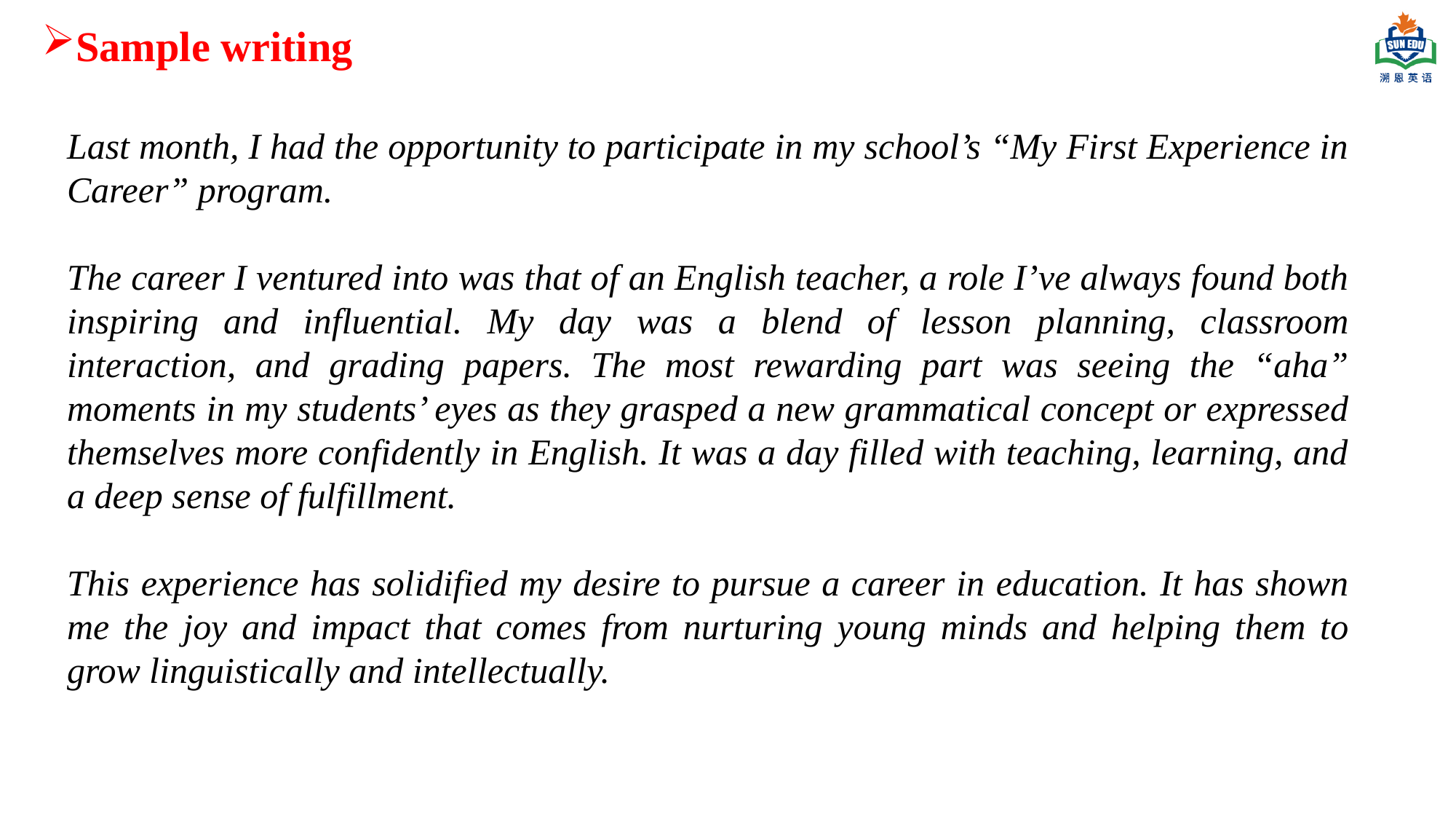

Sample writing
Last month, I had the opportunity to participate in my school’s “My First Experience in Career” program.

The career I ventured into was that of an English teacher, a role I’ve always found both inspiring and influential. My day was a blend of lesson planning, classroom interaction, and grading papers. The most rewarding part was seeing the “aha” moments in my students’ eyes as they grasped a new grammatical concept or expressed themselves more confidently in English. It was a day filled with teaching, learning, and a deep sense of fulfillment.

This experience has solidified my desire to pursue a career in education. It has shown me the joy and impact that comes from nurturing young minds and helping them to grow linguistically and intellectually.